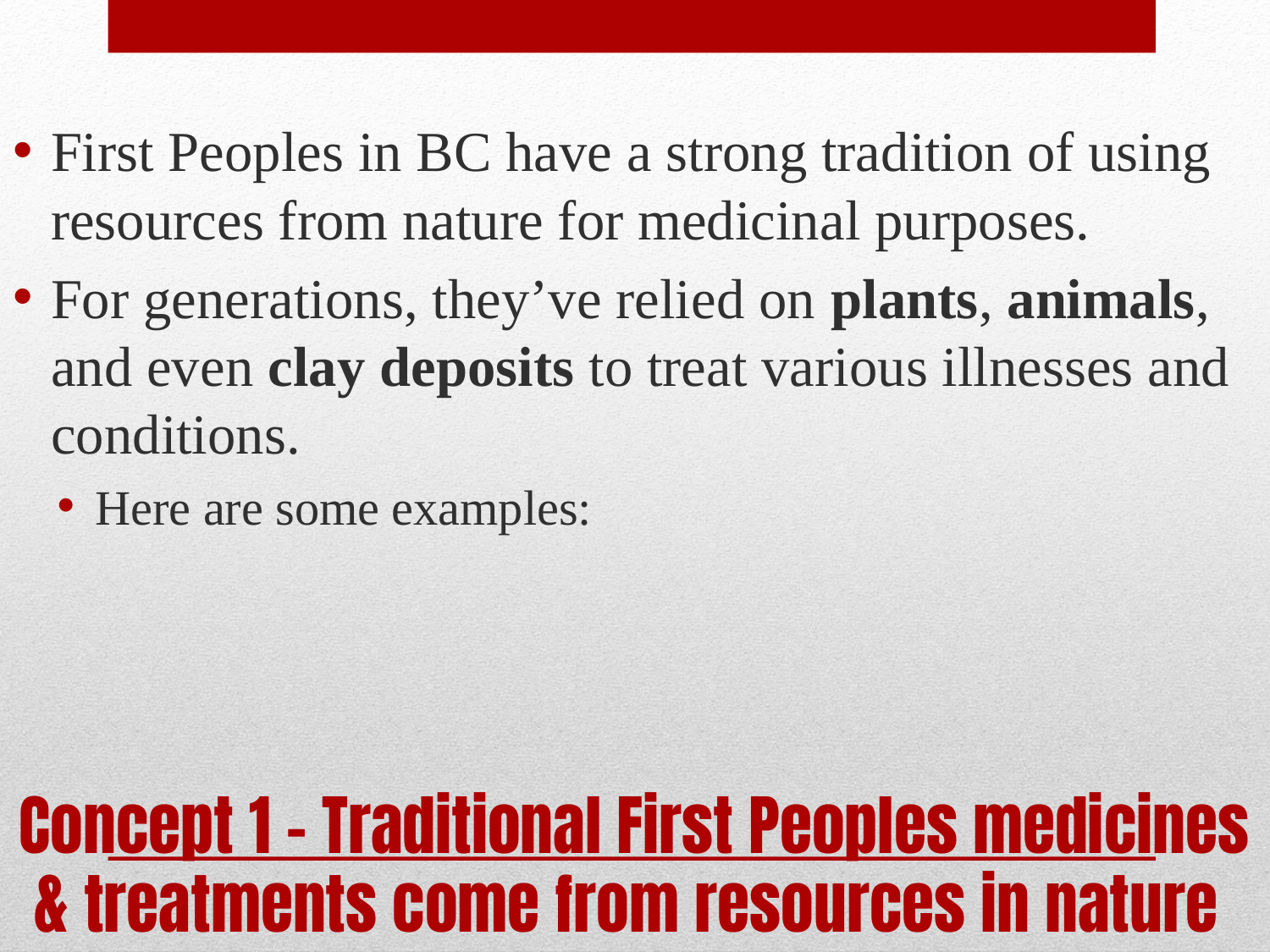

First Peoples in BC have a strong tradition of using resources from nature for medicinal purposes.
For generations, they’ve relied on plants, animals, and even clay deposits to treat various illnesses and conditions.
Here are some examples:
# Concept 1 – Traditional First Peoples medicines & treatments come from resources in nature